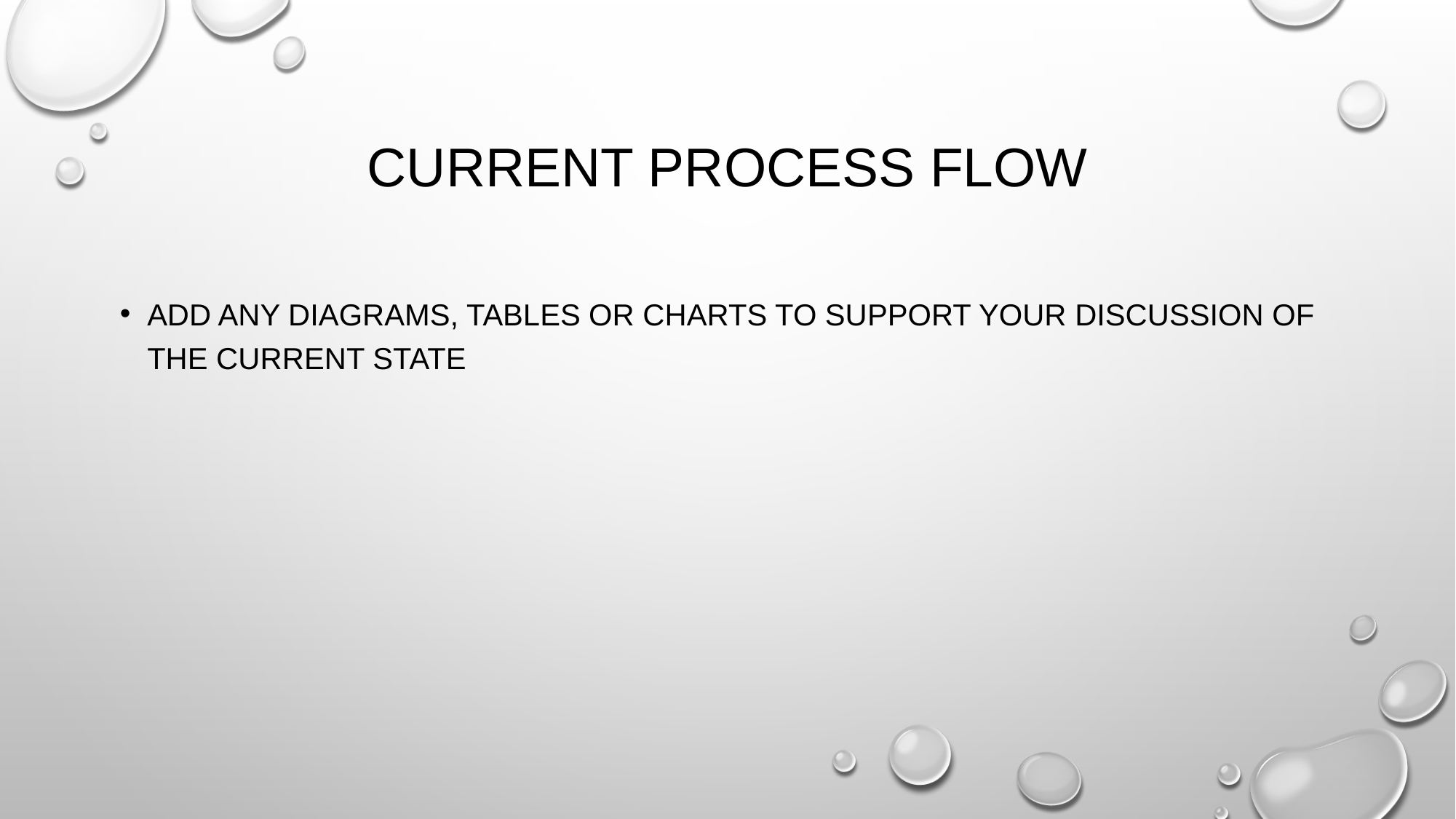

# Current Process flow
Add any diagrams, tables or charts to support your discussion of the current state